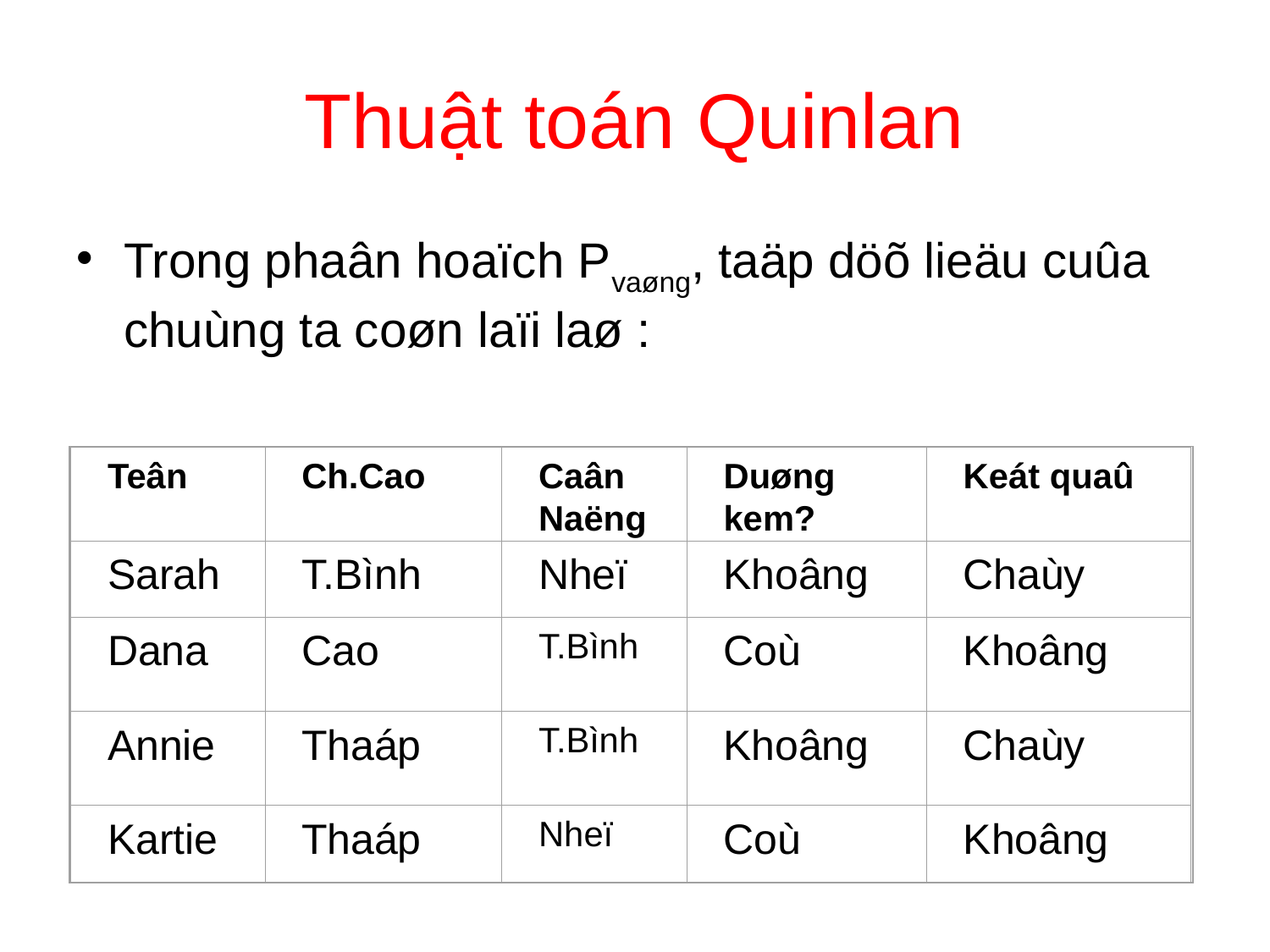

# Thuật toán Quinlan
Trong phaân hoaïch Pvaøng, taäp döõ lieäu cuûa chuùng ta coøn laïi laø :

Teân

Ch.Cao

Caân Naëng

Duøng kem?

Keát quaû

Sarah

T.Bình

Nheï

Khoâng

Chaùy

Dana

Cao

T.Bình

Coù

Khoâng

Annie

Thaáp

T.Bình

Khoâng

Chaùy

Kartie

Thaáp

Nheï

Coù

Khoâng